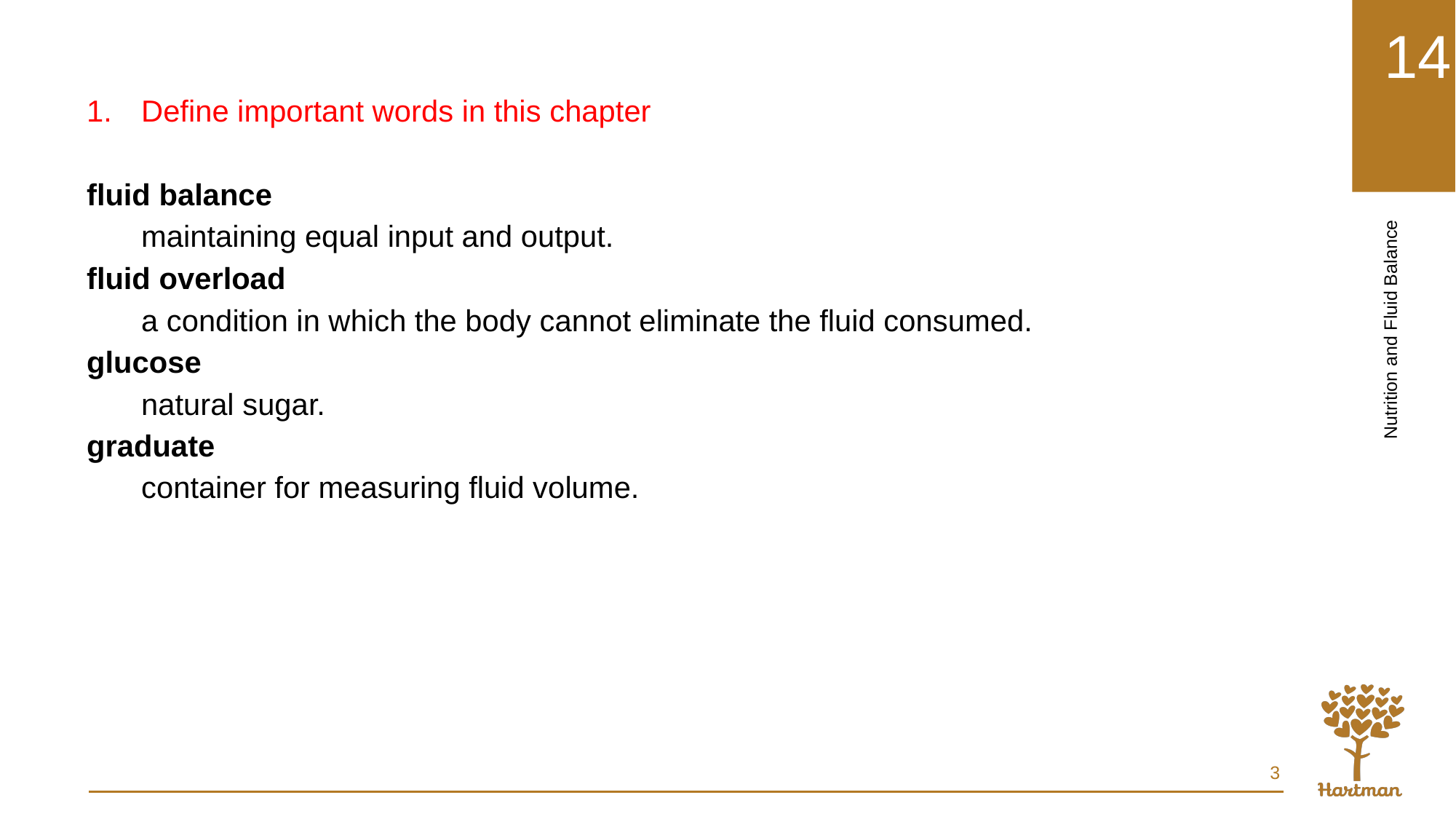

Define important words in this chapter

fluid balance
maintaining equal input and output.
fluid overload
a condition in which the body cannot eliminate the fluid consumed.
glucose
natural sugar.
graduate
container for measuring fluid volume.

3